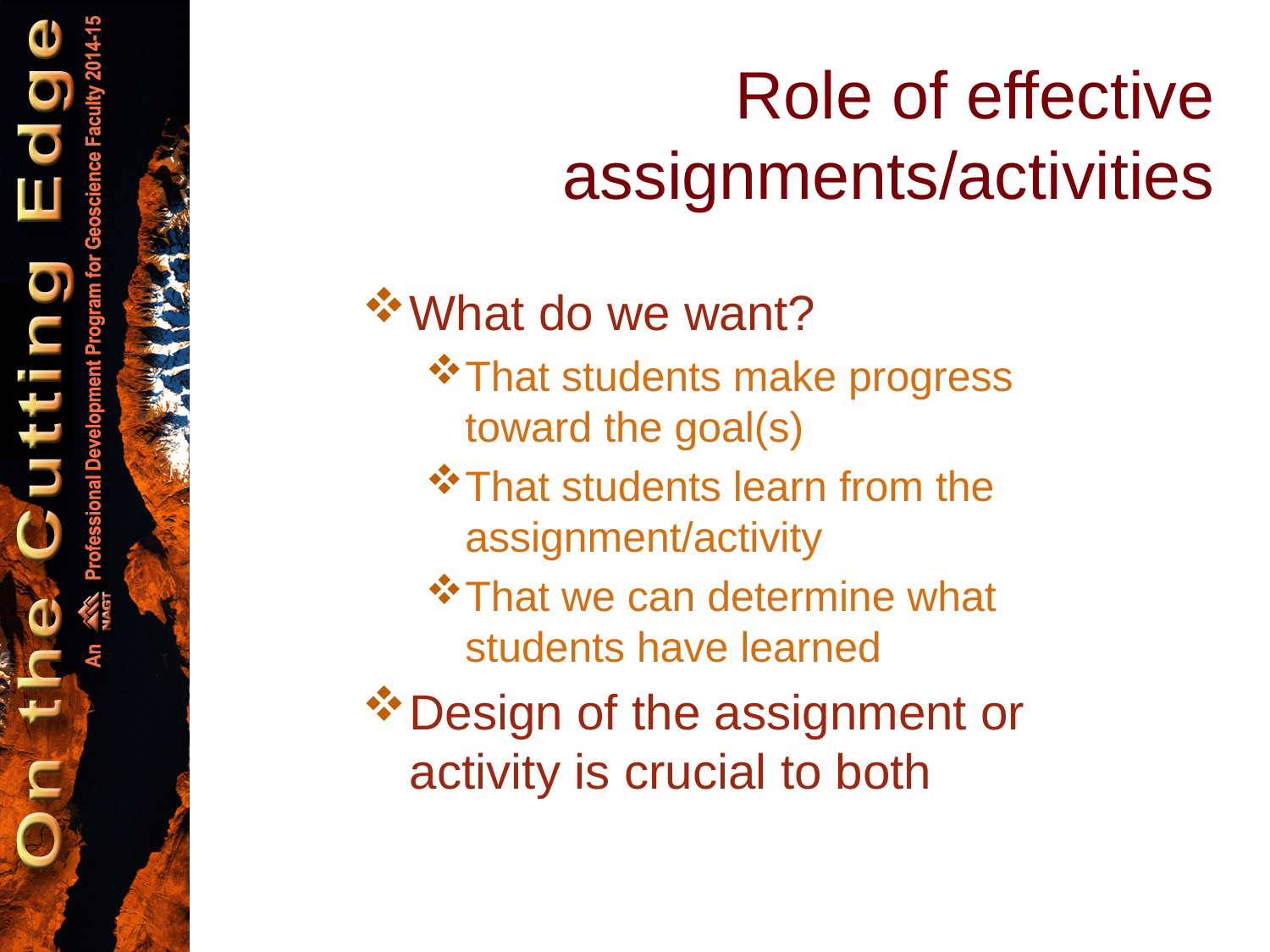

# Role of effective assignments/activities
What do we want?
That students make progress toward the goal(s)
That students learn from the assignment/activity
That we can determine what students have learned
Design of the assignment or activity is crucial to both